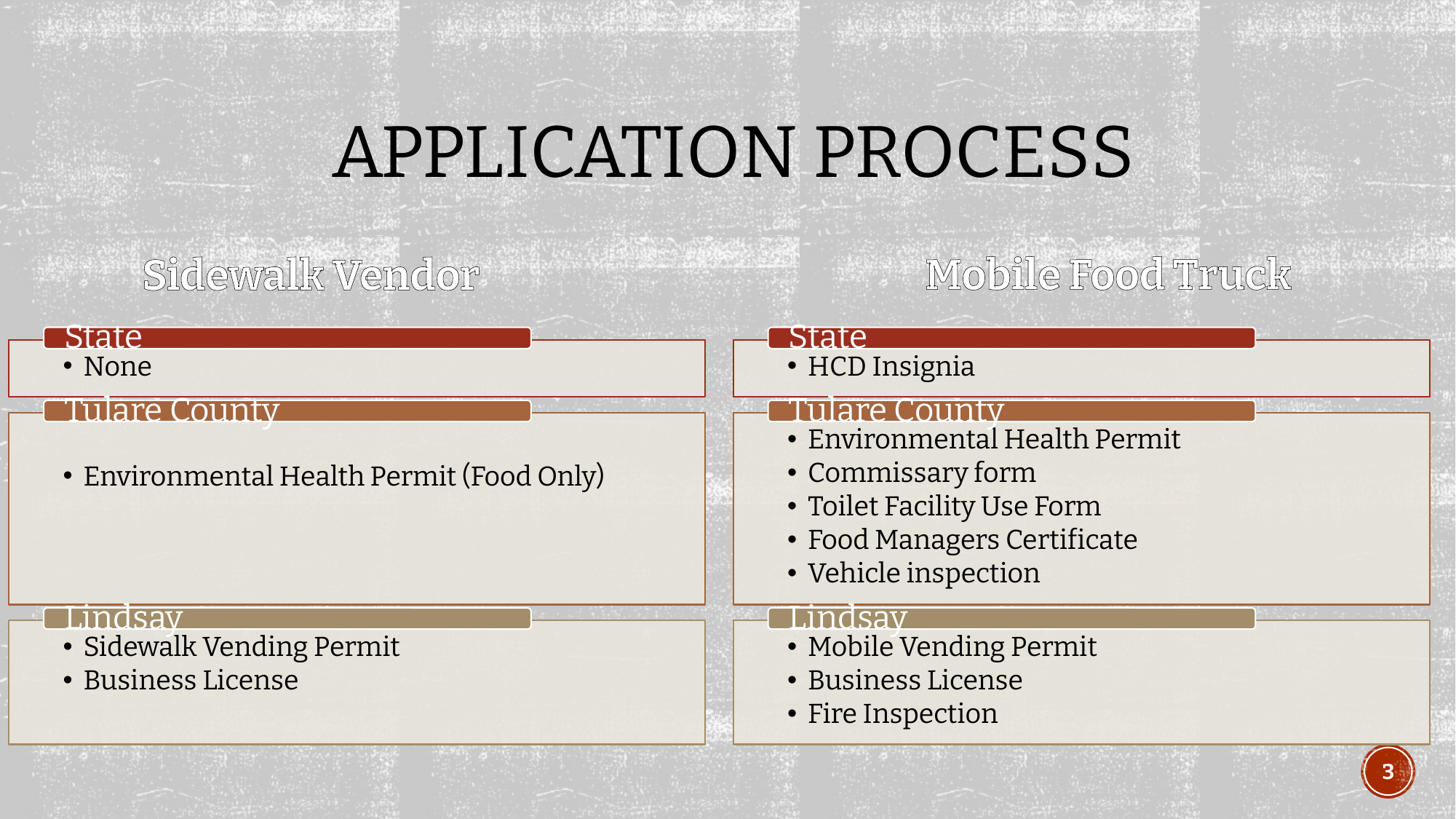

# Application Process
Mobile Food Truck
Sidewalk Vendor
HCD Insignia
State
Environmental Health Permit
Commissary form
Toilet Facility Use Form
Food Managers Certificate
Vehicle inspection
Tulare County
Mobile Vending Permit
Business License
Fire Inspection
Lindsay
None
State

Environmental Health Permit (Food Only)

Tulare County
Sidewalk Vending Permit
Business License

Lindsay
3